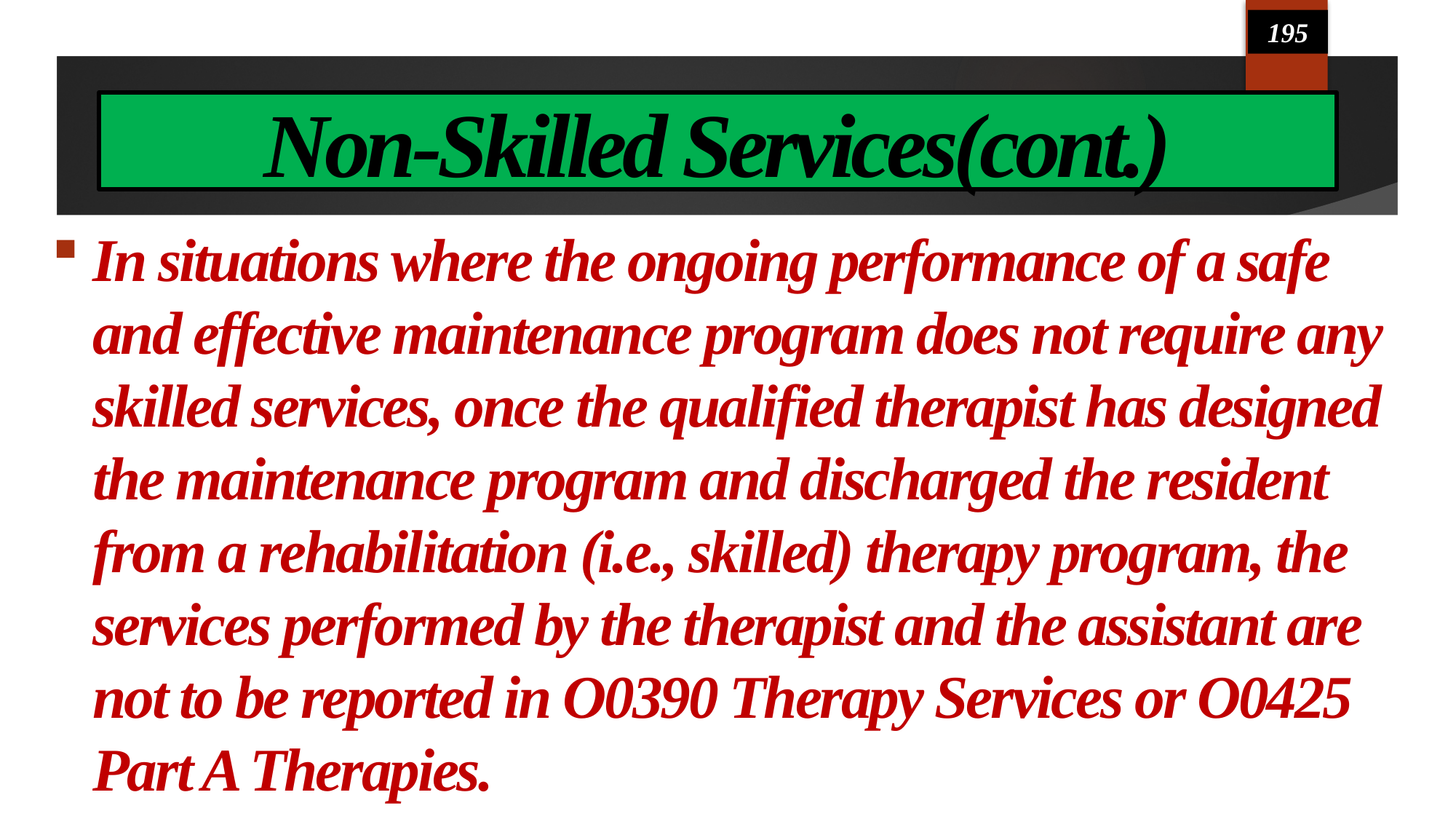

195
# Non-Skilled Services(cont.)
In situations where the ongoing performance of a safe and effective maintenance program does not require any skilled services, once the qualified therapist has designed the maintenance program and discharged the resident from a rehabilitation (i.e., skilled) therapy program, the services performed by the therapist and the assistant are not to be reported in O0390 Therapy Services or O0425 Part A Therapies.